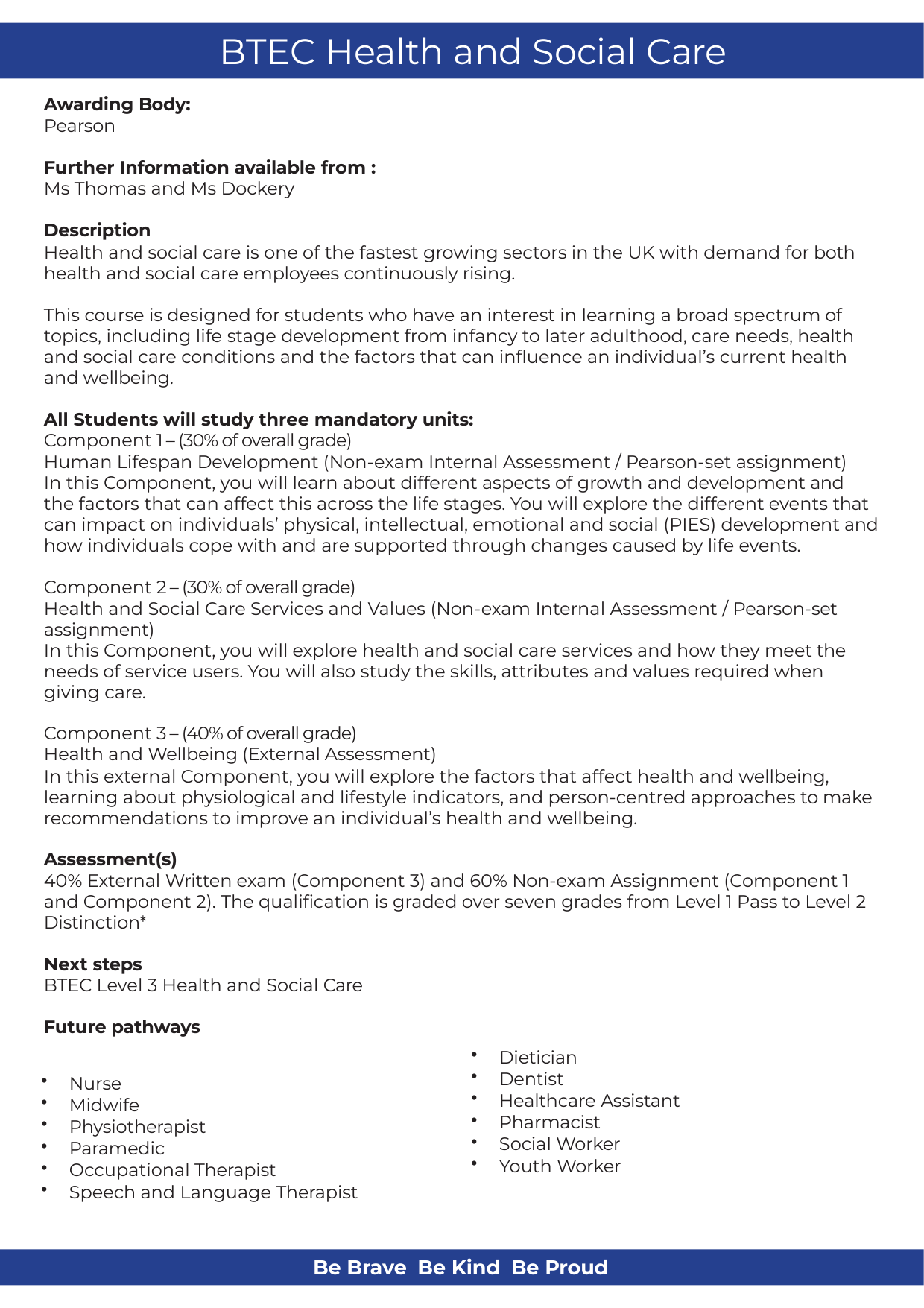

# BTEC Health and Social Care
Awarding Body:
Pearson
Further Information available from :
Ms Thomas and Ms Dockery
Description
Health and social care is one of the fastest growing sectors in the UK with demand for both health and social care employees continuously rising.
This course is designed for students who have an interest in learning a broad spectrum of topics, including life stage development from infancy to later adulthood, care needs, health and social care conditions and the factors that can influence an individual’s current health and wellbeing.
All Students will study three mandatory units:
Component 1 – (30% of overall grade)
Human Lifespan Development (Non-exam Internal Assessment / Pearson-set assignment) In this Component, you will learn about different aspects of growth and development and the factors that can affect this across the life stages. You will explore the different events that
can impact on individuals’ physical, intellectual, emotional and social (PIES) development and how individuals cope with and are supported through changes caused by life events.
Component 2 – (30% of overall grade)
Health and Social Care Services and Values (Non-exam Internal Assessment / Pearson-set assignment)
In this Component, you will explore health and social care services and how they meet the needs of service users. You will also study the skills, attributes and values required when giving care.
Component 3 – (40% of overall grade)
Health and Wellbeing (External Assessment)
In this external Component, you will explore the factors that affect health and wellbeing, learning about physiological and lifestyle indicators, and person-centred approaches to make recommendations to improve an individual’s health and wellbeing.
Assessment(s)
40% External Written exam (Component 3) and 60% Non-exam Assignment (Component 1 and Component 2). The qualification is graded over seven grades from Level 1 Pass to Level 2 Distinction*
Next steps
BTEC Level 3 Health and Social Care
Future pathways
Dietician
Dentist
Healthcare Assistant
Pharmacist
Social Worker
Youth Worker
Nurse
Midwife
Physiotherapist
Paramedic
Occupational Therapist
Speech and Language Therapist
Be Brave Be Kind Be Proud